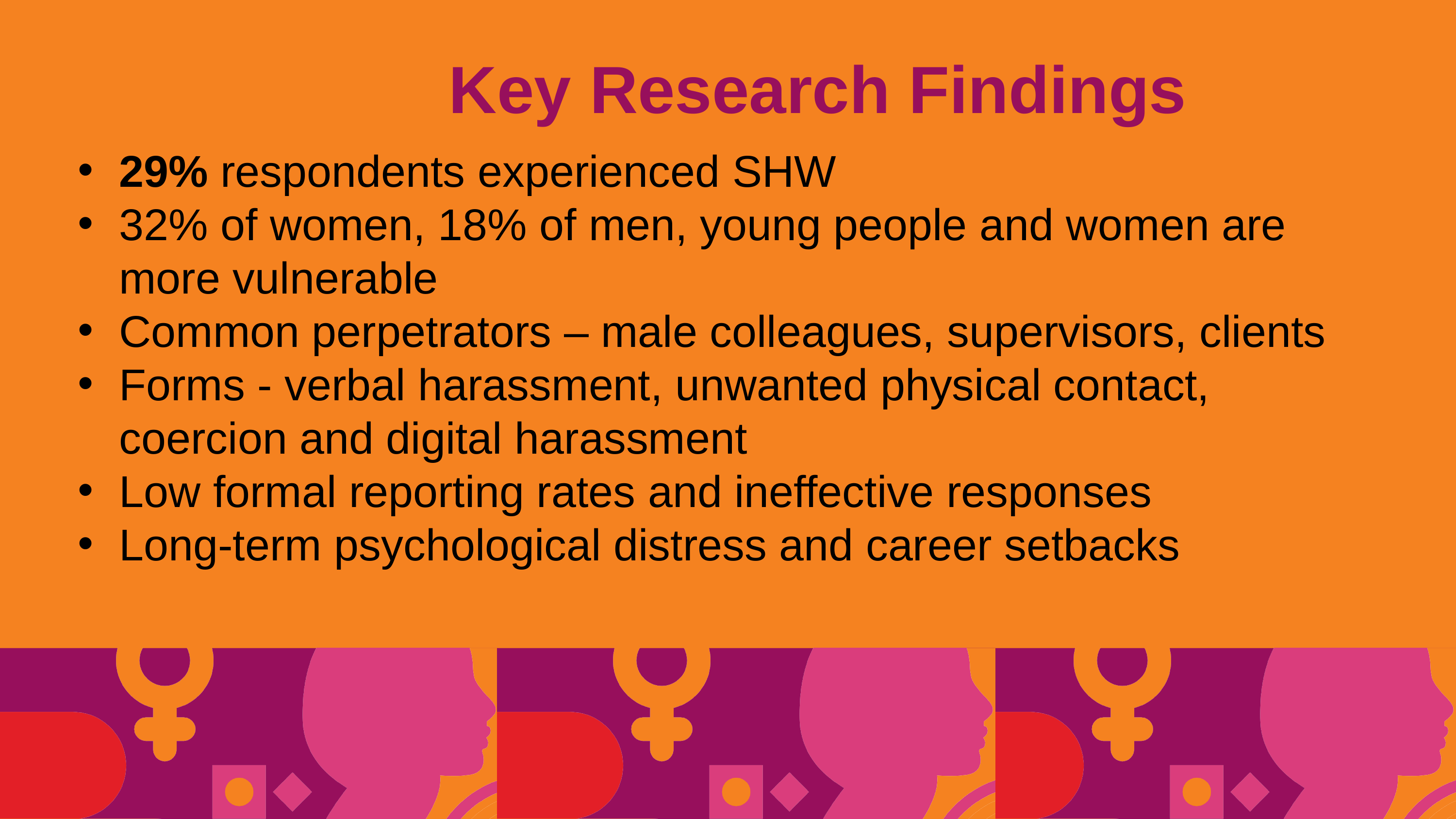

Key Research Findings
29% respondents experienced SHW
32% of women, 18% of men, young people and women are more vulnerable
Common perpetrators – male colleagues, supervisors, clients
Forms - verbal harassment, unwanted physical contact, coercion and digital harassment
Low formal reporting rates and ineffective responses
Long-term psychological distress and career setbacks